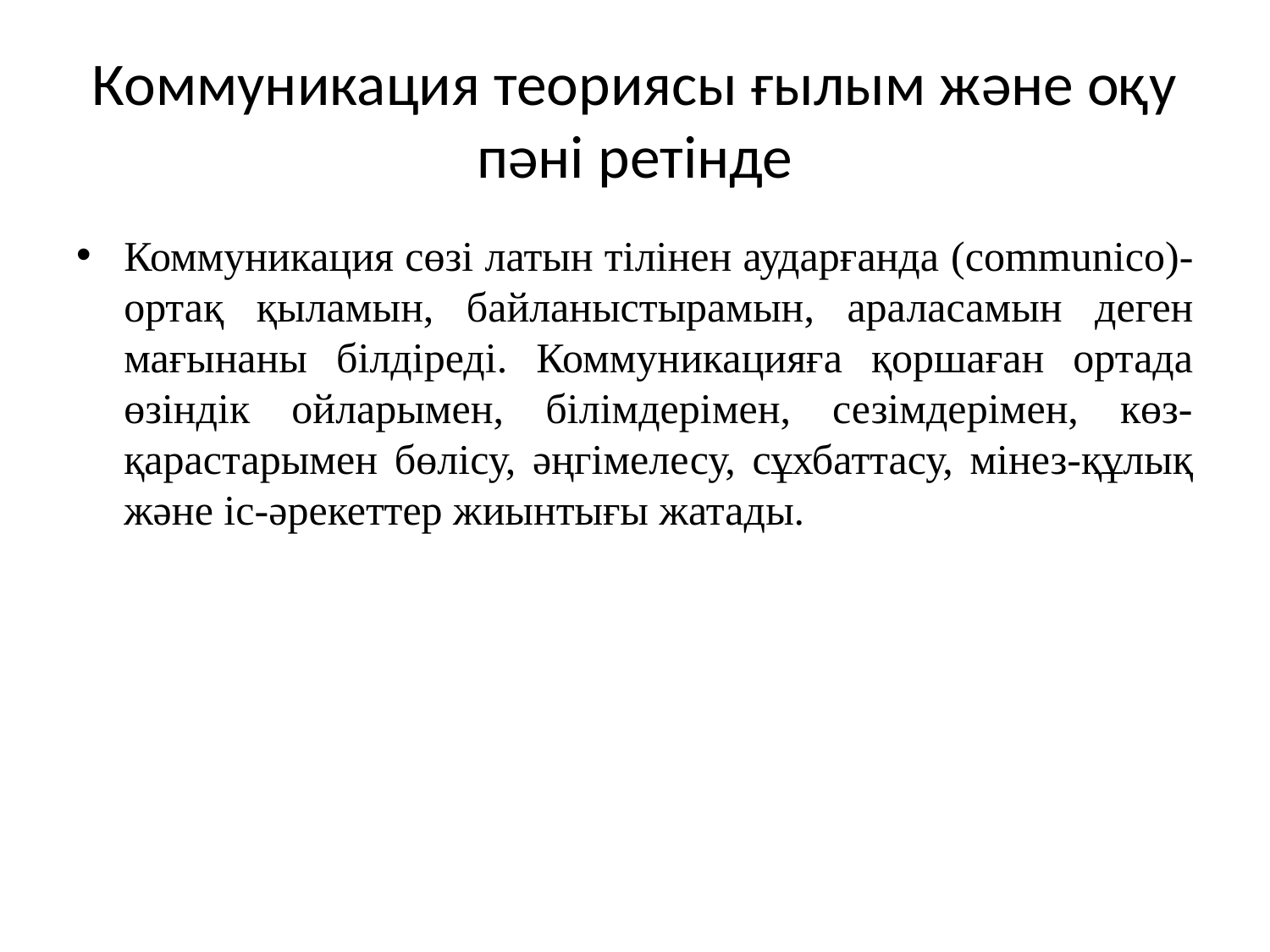

# Коммуникация теориясы ғылым және оқу пәні ретінде
Коммуникация сөзі латын тілінен аударғанда (communico)-ортақ қыламын, байланыстырамын, араласамын деген мағынаны білдіреді. Коммуникацияға қоршаған ортада өзіндік ойларымен, білімдерімен, сезімдерімен, көз-қарастарымен бөлісу, әңгімелесу, сұхбаттасу, мінез-құлық және іс-әрекеттер жиынтығы жатады.